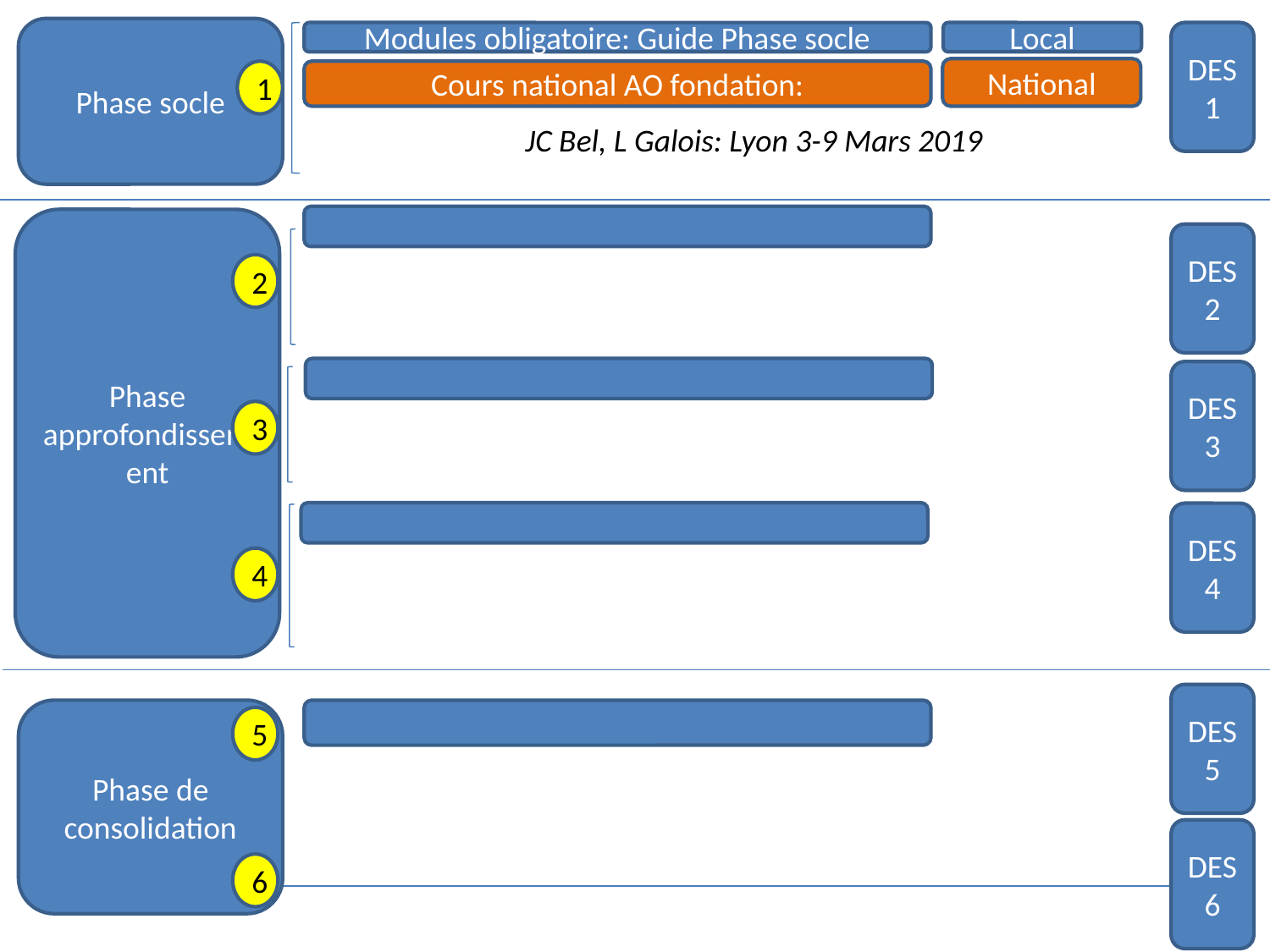

Phase socle
Modules obligatoire: Guide Phase socle
Local

DES 1
National
Cours national AO fondation:
1
JC Bel, L Galois: Lyon 3-9 Mars 2019

Phase approfondissement
DES 2

2

DES 3

3

DES 4

4
DES 5
Phase de consolidation

5
DES 6
6